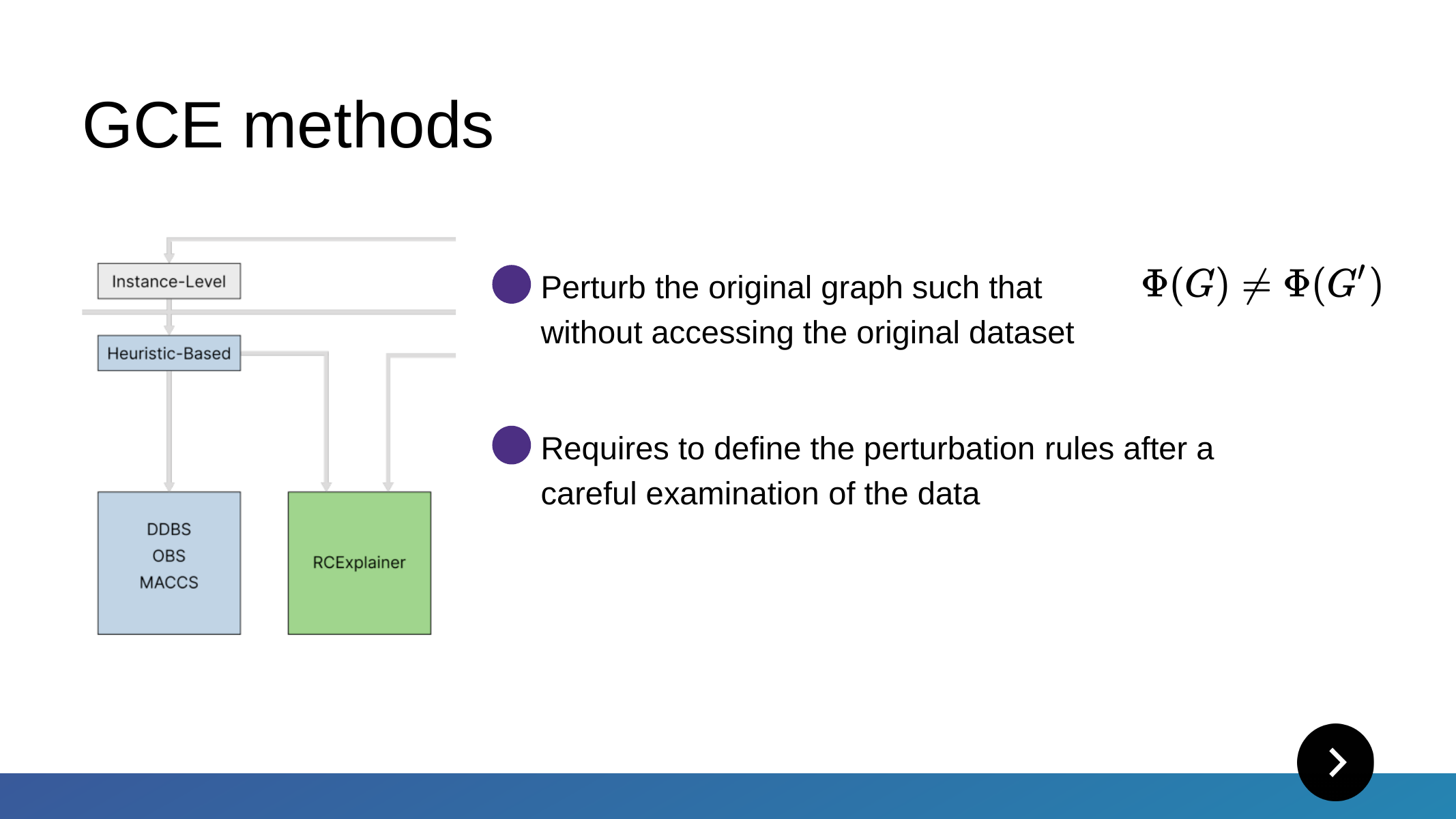

GCE methods

Perturb the original graph such that
without accessing the original dataset

Requires to define the perturbation rules after a careful examination of the data